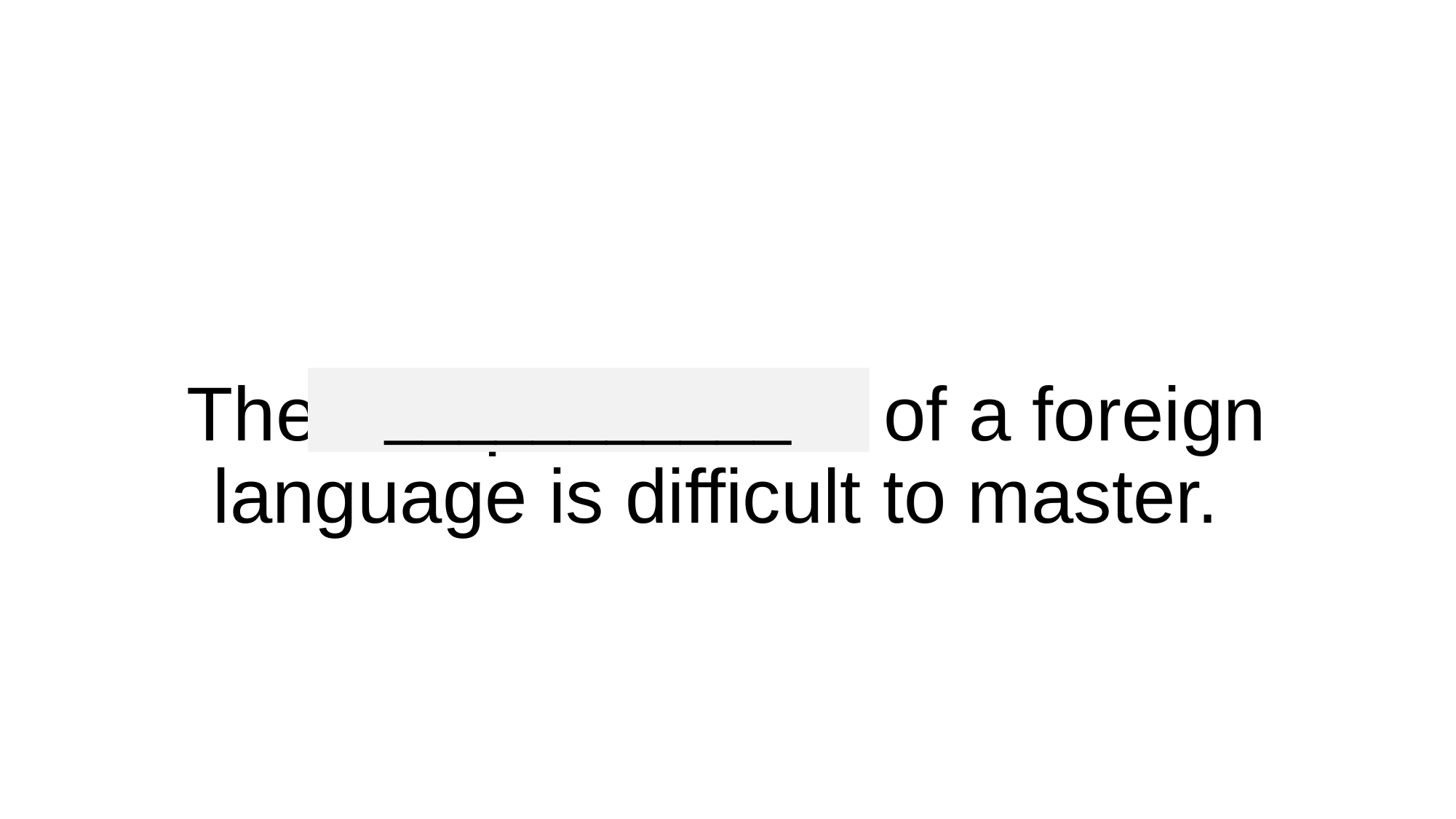

___________
# The comprehension of a foreign language is difficult to master.